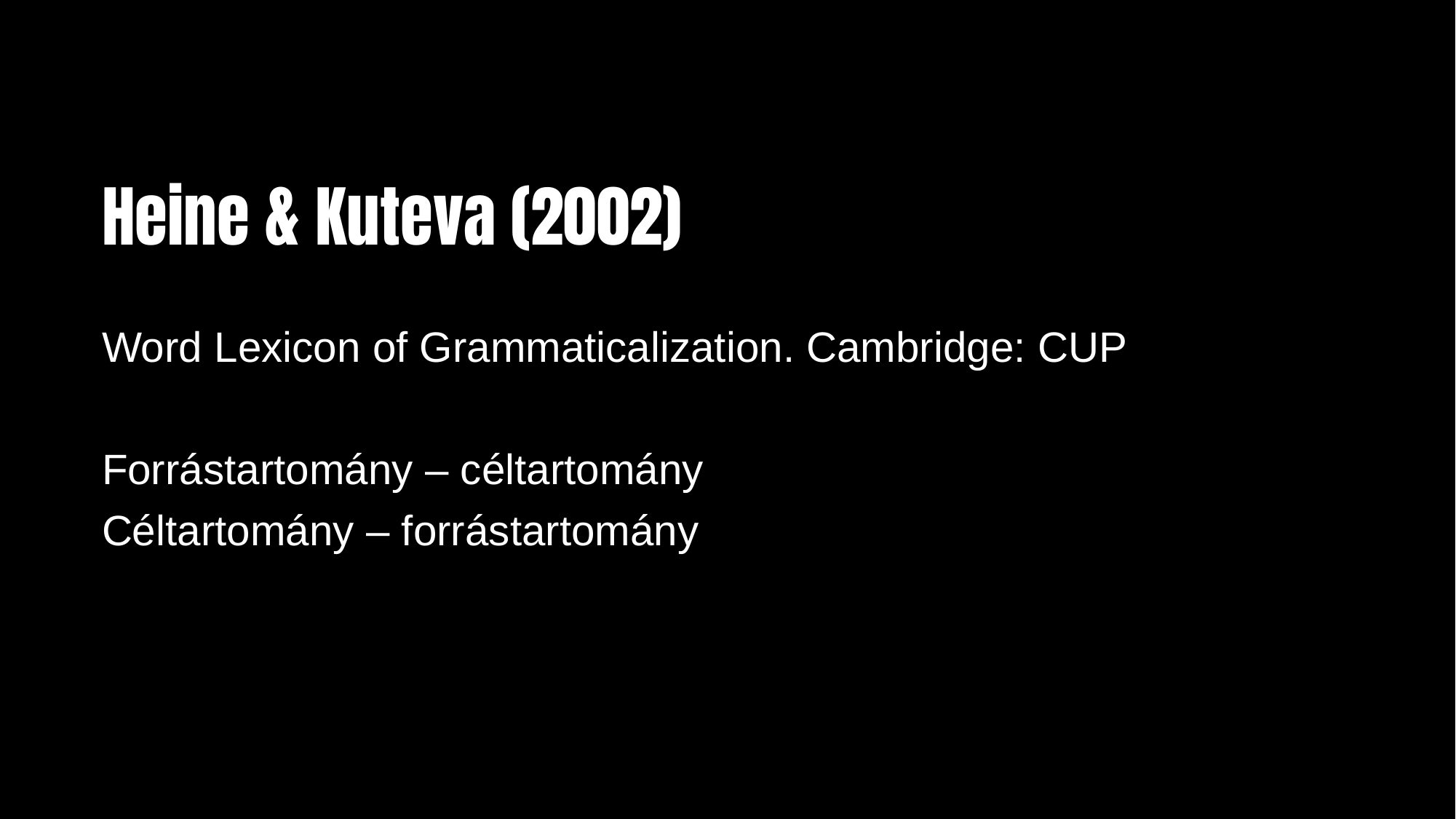

# Heine & Kuteva (2002)
Word Lexicon of Grammaticalization. Cambridge: CUP

Forrástartomány – céltartomány
Céltartomány – forrástartomány